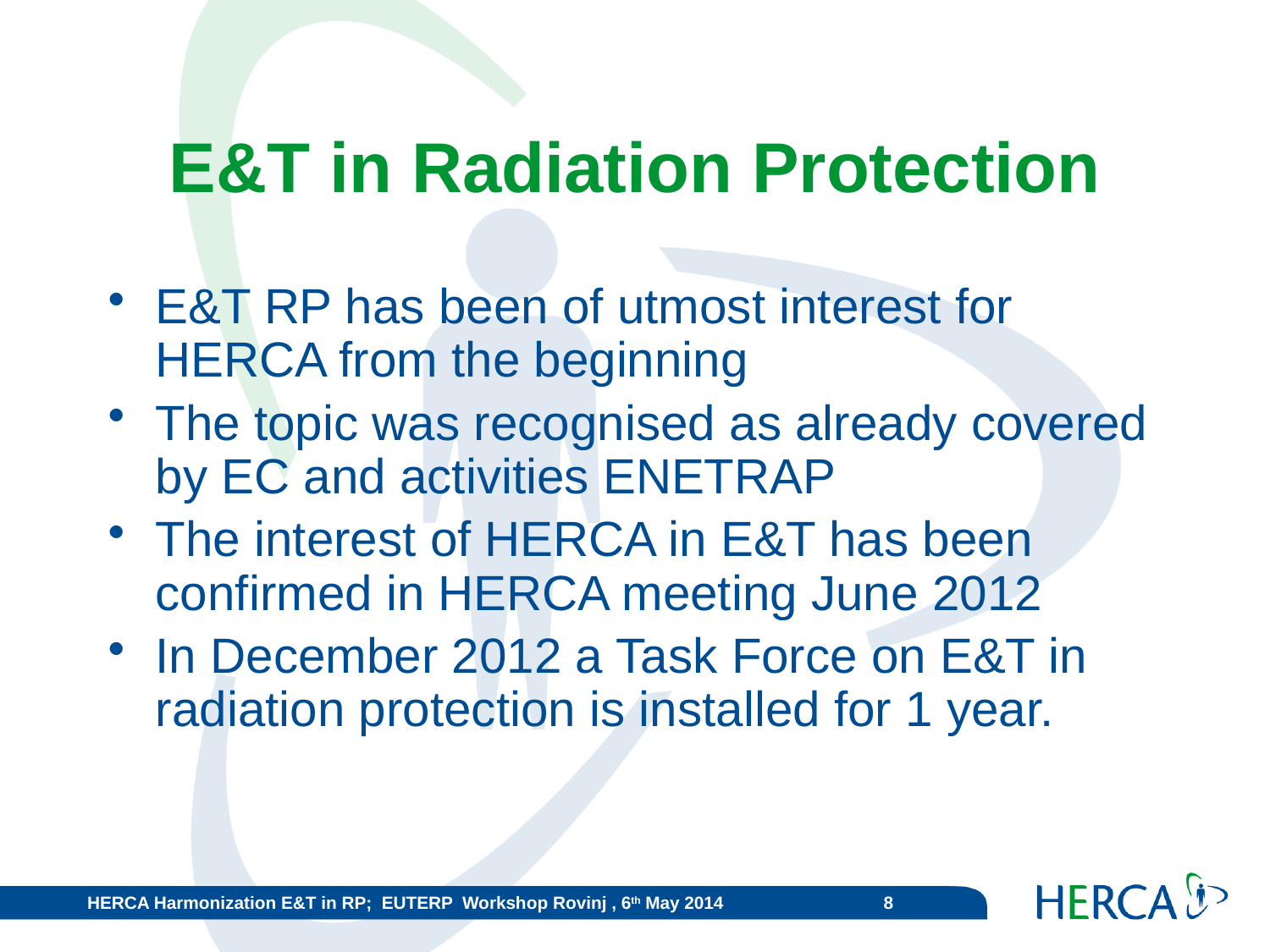

# E&T in Radiation Protection
E&T RP has been of utmost interest for HERCA from the beginning
The topic was recognised as already covered by EC and activities ENETRAP
The interest of HERCA in E&T has been confirmed in HERCA meeting June 2012
In December 2012 a Task Force on E&T in radiation protection is installed for 1 year.